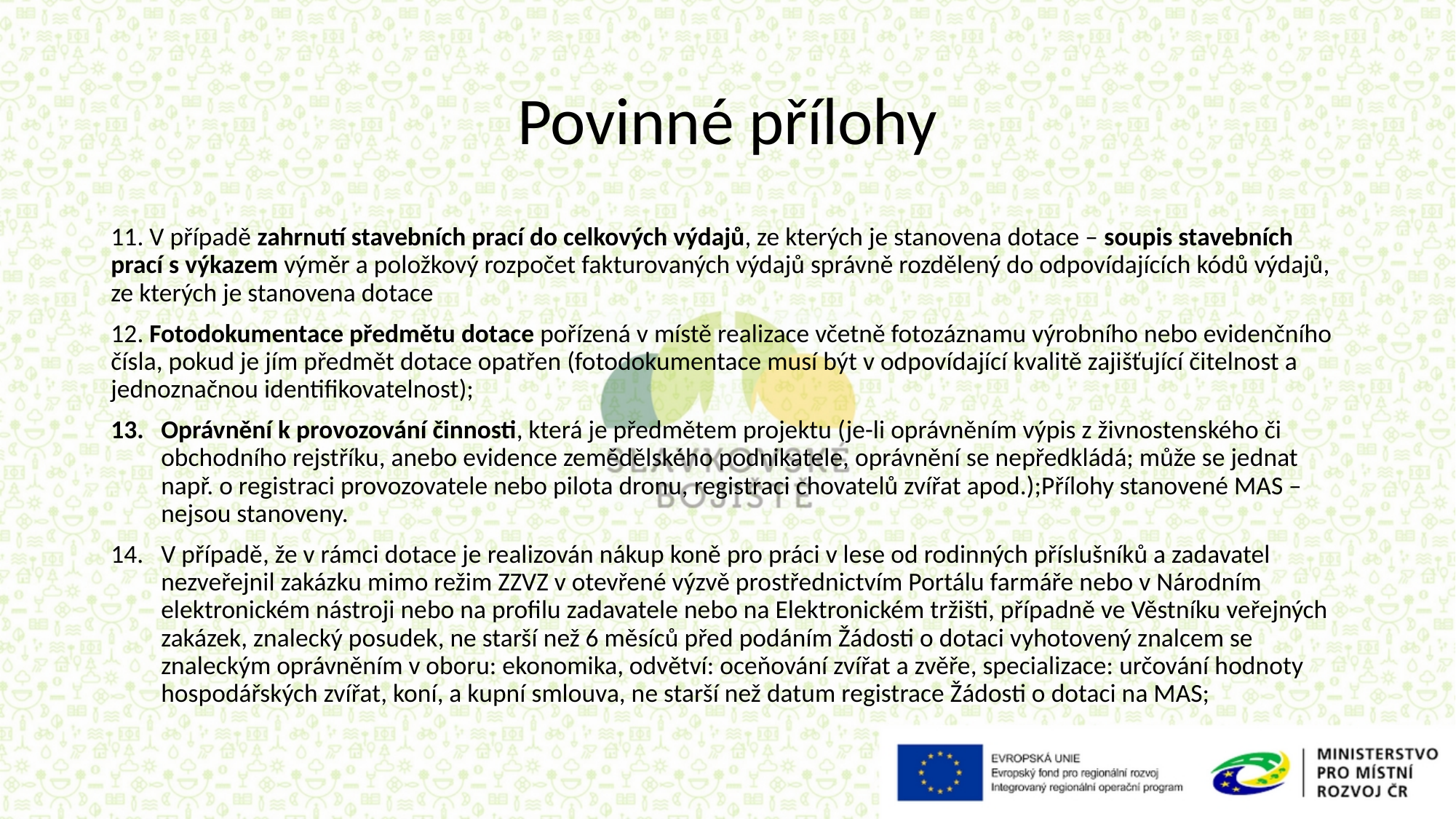

# Povinné přílohy
11. V případě zahrnutí stavebních prací do celkových výdajů, ze kterých je stanovena dotace – soupis stavebních prací s výkazem výměr a položkový rozpočet fakturovaných výdajů správně rozdělený do odpovídajících kódů výdajů, ze kterých je stanovena dotace
12. Fotodokumentace předmětu dotace pořízená v místě realizace včetně fotozáznamu výrobního nebo evidenčního čísla, pokud je jím předmět dotace opatřen (fotodokumentace musí být v odpovídající kvalitě zajišťující čitelnost a jednoznačnou identifikovatelnost);
Oprávnění k provozování činnosti, která je předmětem projektu (je-li oprávněním výpis z živnostenského či obchodního rejstříku, anebo evidence zemědělského podnikatele, oprávnění se nepředkládá; může se jednat např. o registraci provozovatele nebo pilota dronu, registraci chovatelů zvířat apod.);Přílohy stanovené MAS – nejsou stanoveny.
V případě, že v rámci dotace je realizován nákup koně pro práci v lese od rodinných příslušníků a zadavatel nezveřejnil zakázku mimo režim ZZVZ v otevřené výzvě prostřednictvím Portálu farmáře nebo v Národním elektronickém nástroji nebo na profilu zadavatele nebo na Elektronickém tržišti, případně ve Věstníku veřejných zakázek, znalecký posudek, ne starší než 6 měsíců před podáním Žádosti o dotaci vyhotovený znalcem se znaleckým oprávněním v oboru: ekonomika, odvětví: oceňování zvířat a zvěře, specializace: určování hodnoty hospodářských zvířat, koní, a kupní smlouva, ne starší než datum registrace Žádosti o dotaci na MAS;